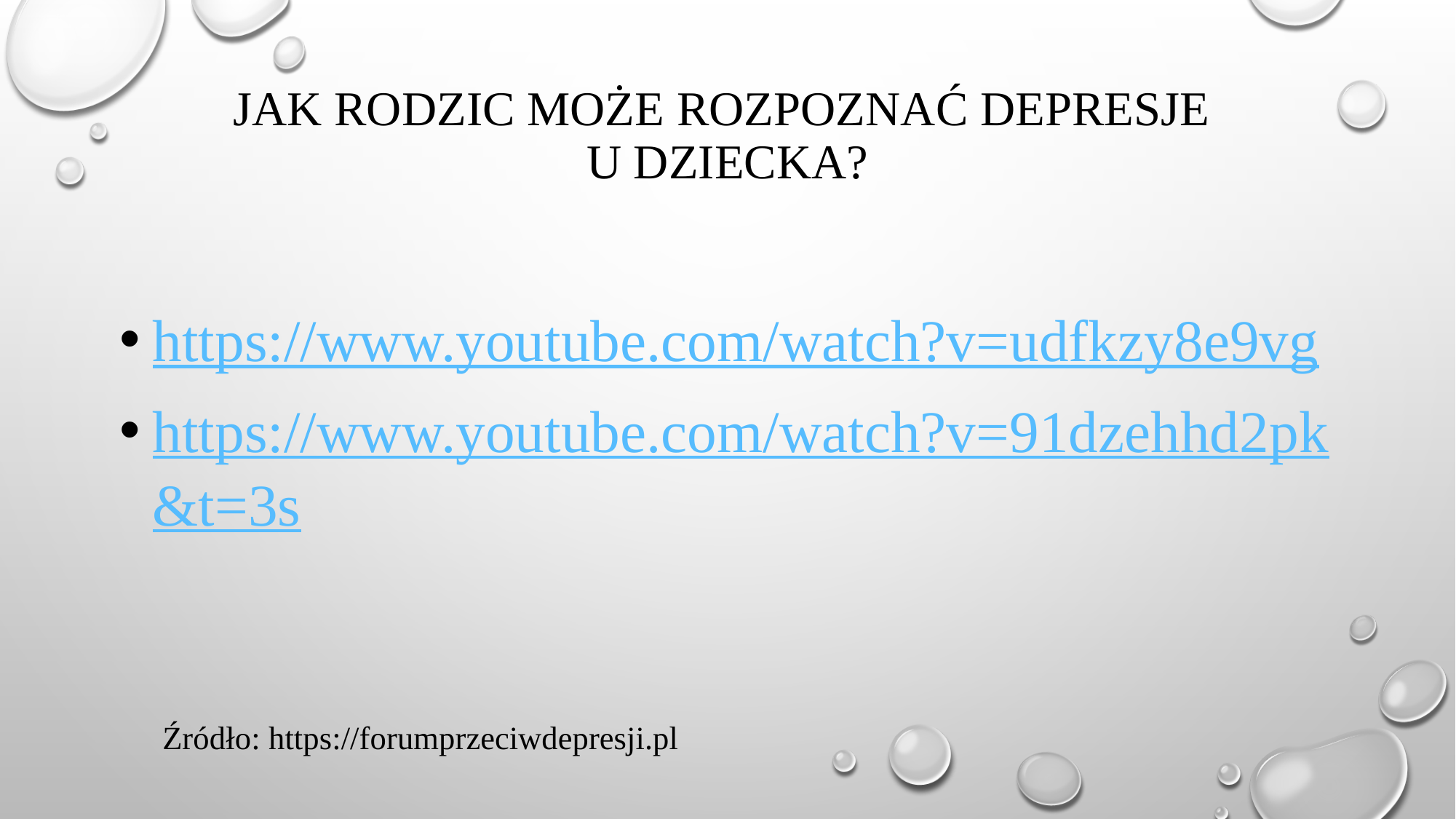

# Jak rodzic może rozpoznać depresje u dziecka?
https://www.youtube.com/watch?v=udfkzy8e9vg
https://www.youtube.com/watch?v=91dzehhd2pk&t=3s

						Źródło: https://forumprzeciwdepresji.pl